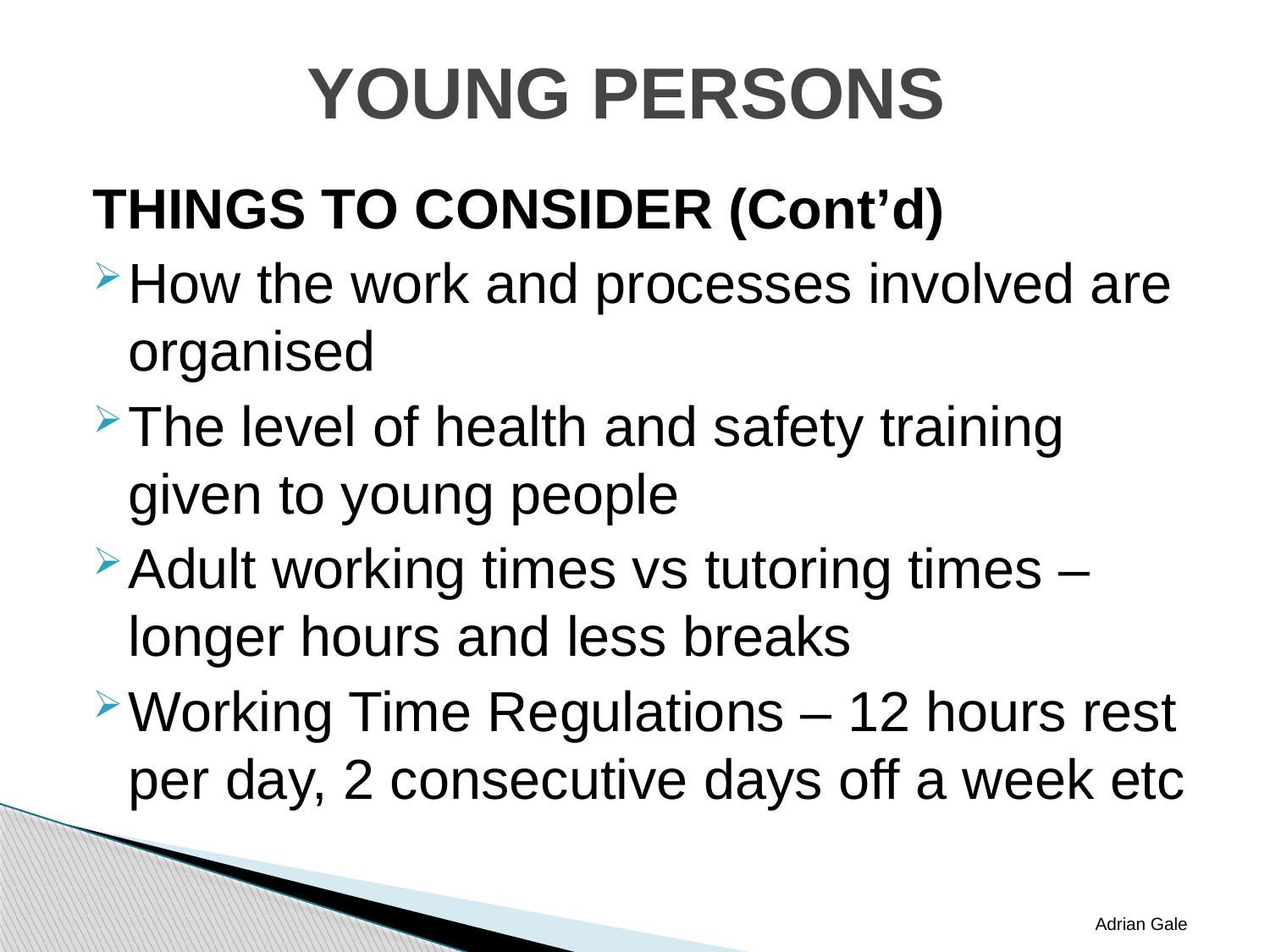

# YOUNG PERSONS
THINGS TO CONSIDER (Cont’d)
How the work and processes involved are organised
The level of health and safety training given to young people
Adult working times vs tutoring times – longer hours and less breaks
Working Time Regulations – 12 hours rest per day, 2 consecutive days off a week etc

Adrian Gale